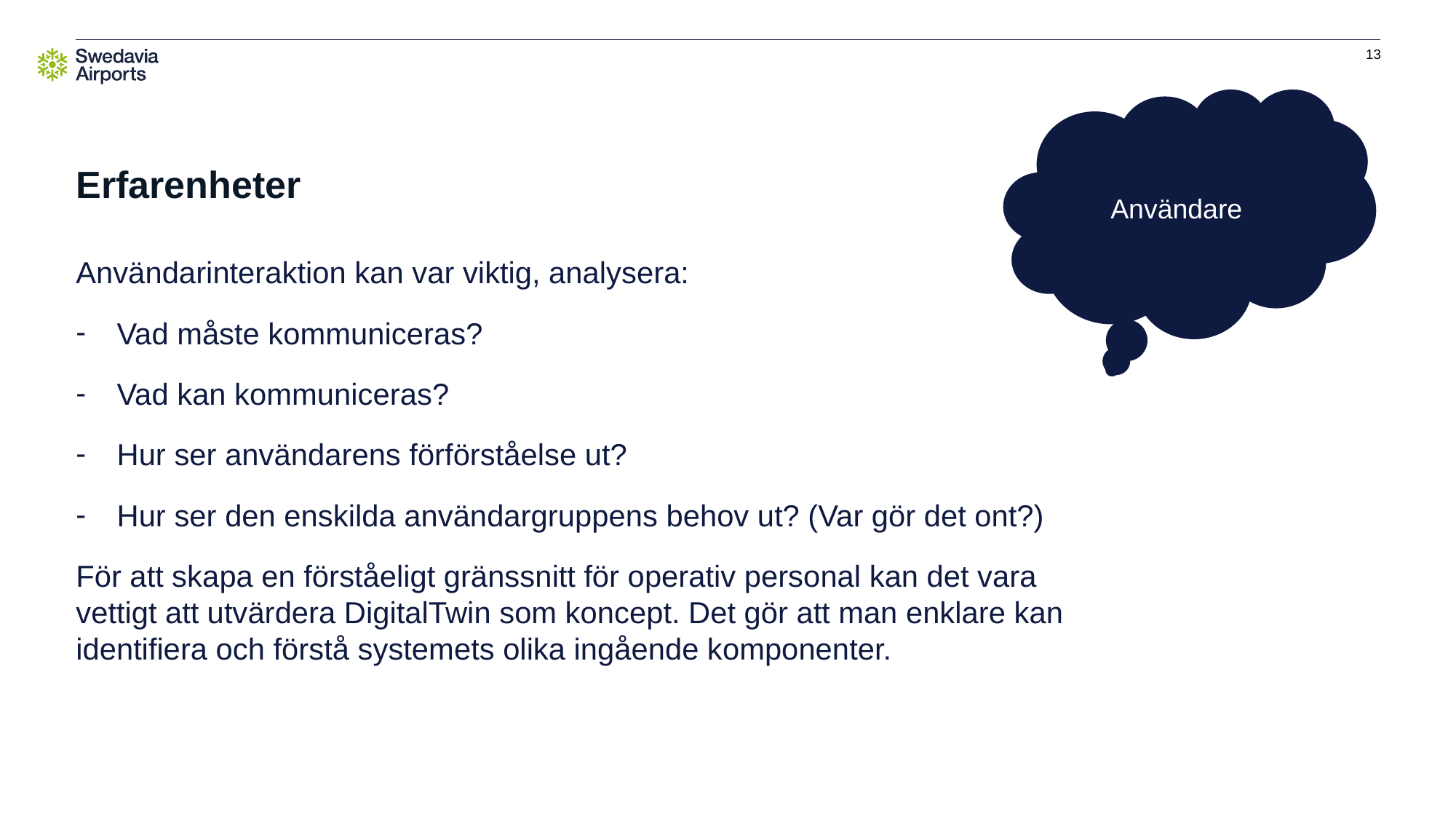

13
Användare
# Erfarenheter
Användarinteraktion kan var viktig, analysera:
Vad måste kommuniceras?
Vad kan kommuniceras?
Hur ser användarens förförståelse ut?
Hur ser den enskilda användargruppens behov ut? (Var gör det ont?)
För att skapa en förståeligt gränssnitt för operativ personal kan det vara vettigt att utvärdera DigitalTwin som koncept. Det gör att man enklare kan identifiera och förstå systemets olika ingående komponenter.